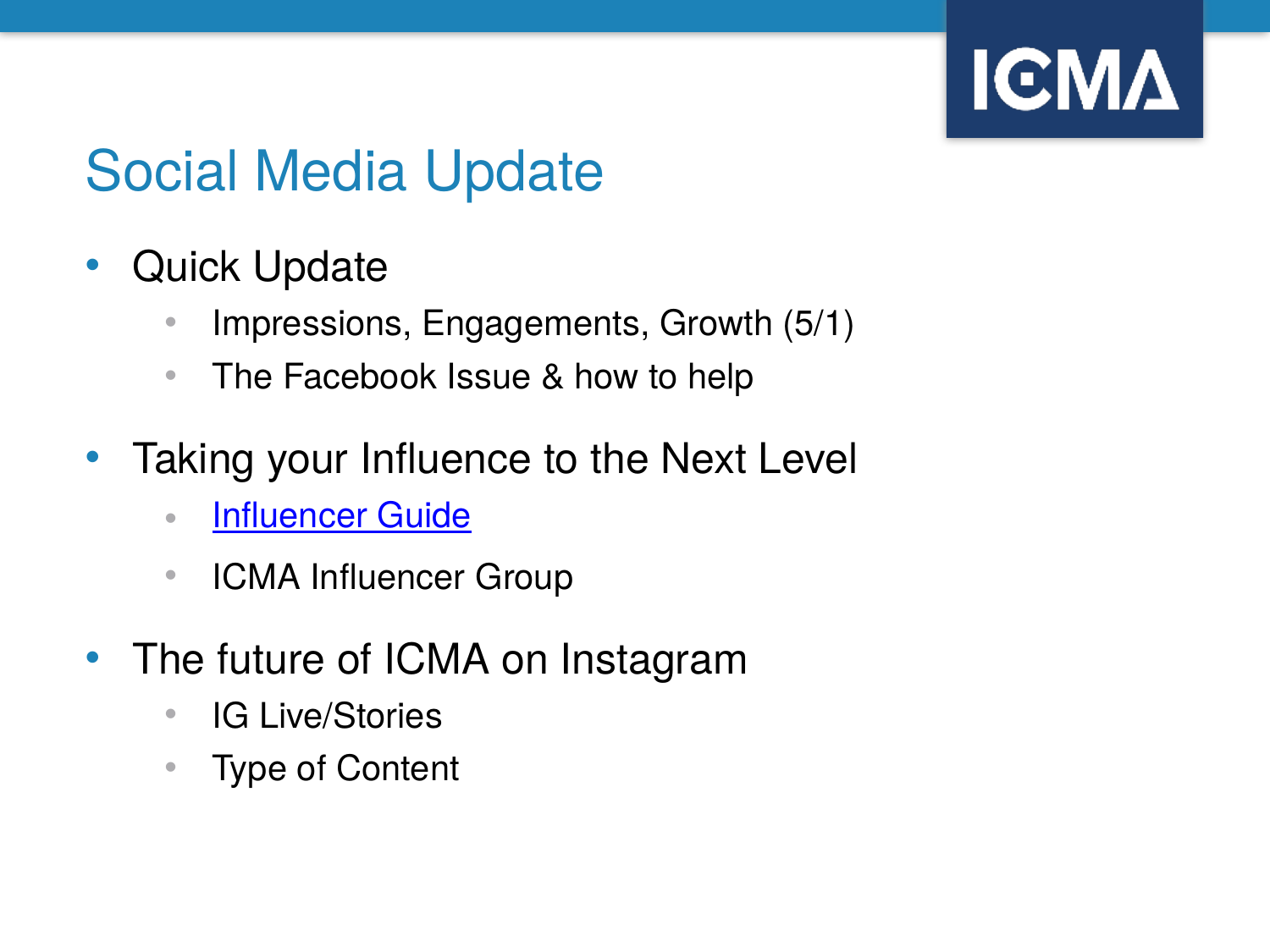

Social Media Update
Quick Update
Impressions, Engagements, Growth (5/1)
The Facebook Issue & how to help
Taking your Influence to the Next Level
Influencer Guide
ICMA Influencer Group
The future of ICMA on Instagram
IG Live/Stories
Type of Content